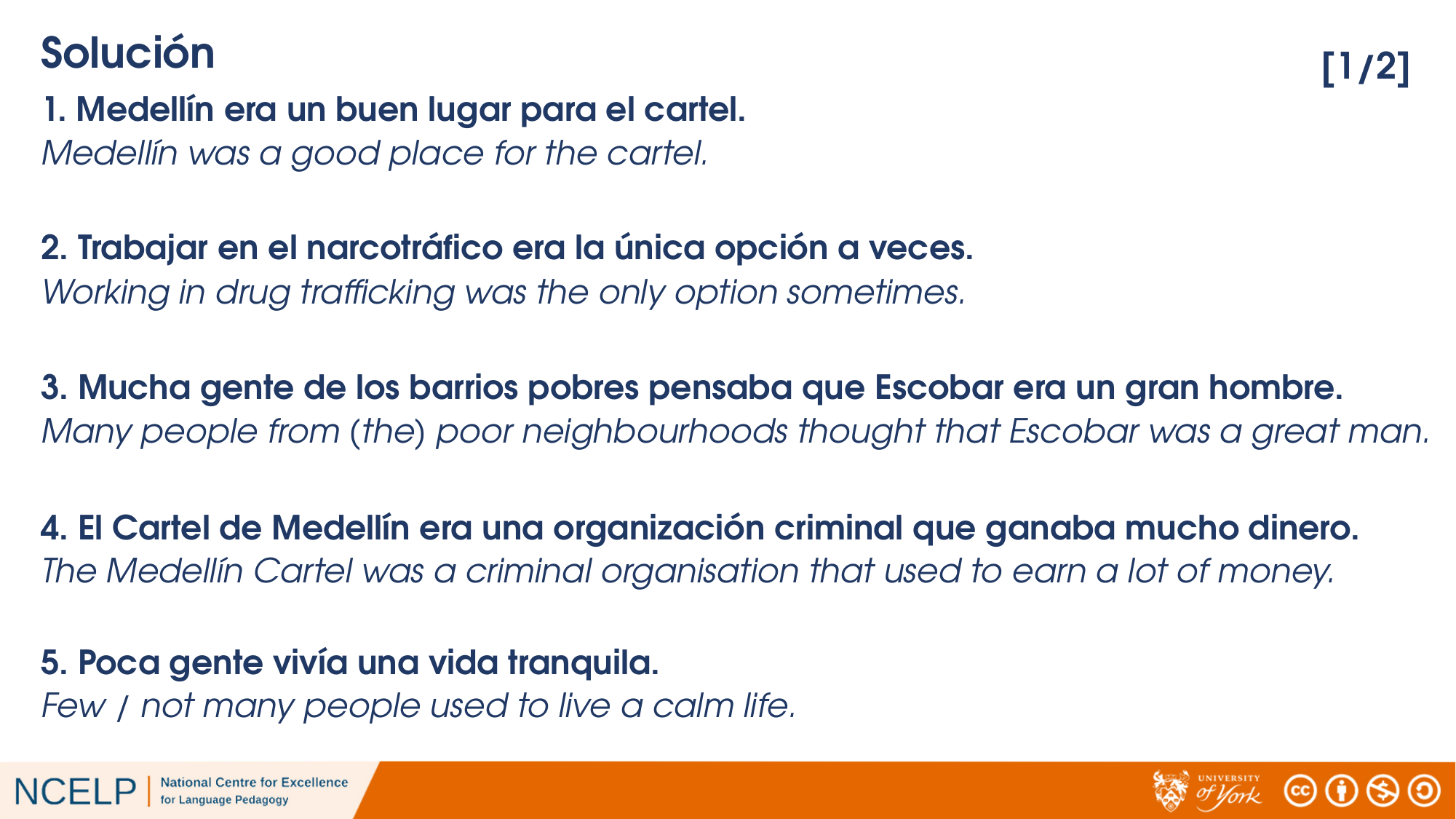

Solución
[1/2]
1. Medellín era un buen lugar para el cartel.
Medellín was a good place for the cartel.
2. Trabajar en el narcotráfico era la única opción a veces.
Working in drug trafficking was the only option sometimes.
3. Mucha gente de los barrios pobres pensaba que Escobar era un gran hombre.
Many people from (the) poor neighbourhoods thought that Escobar was a great man.
4. El Cartel de Medellín era una organización criminal que ganaba mucho dinero.
The Medellín Cartel was a criminal organisation that used to earn a lot of money.
5. Poca gente vivía una vida tranquila.
Few / not many people used to live a calm life.